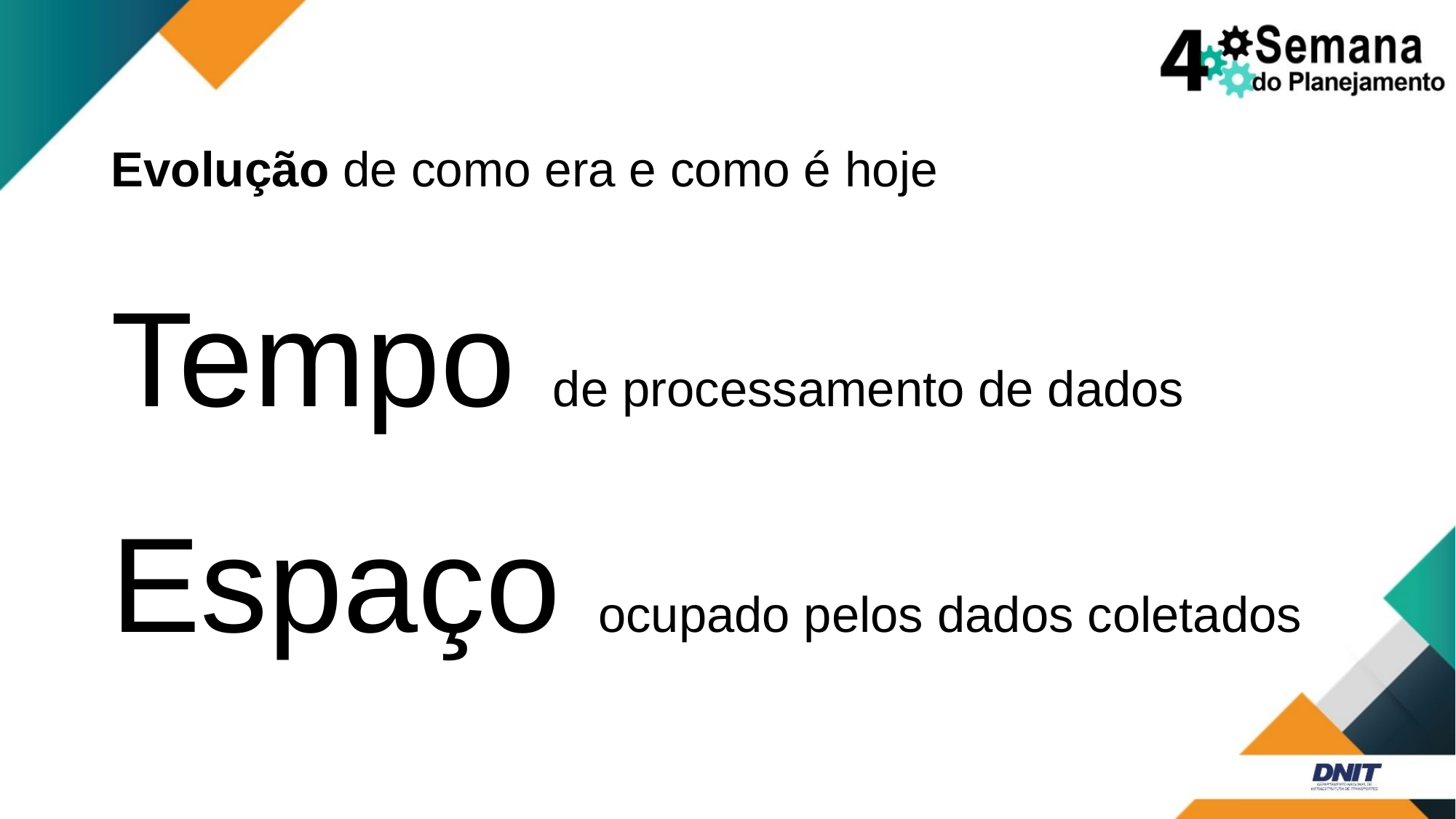

# Evolução de como era e como é hoje
Tempo de processamento de dados
Espaço ocupado pelos dados coletados